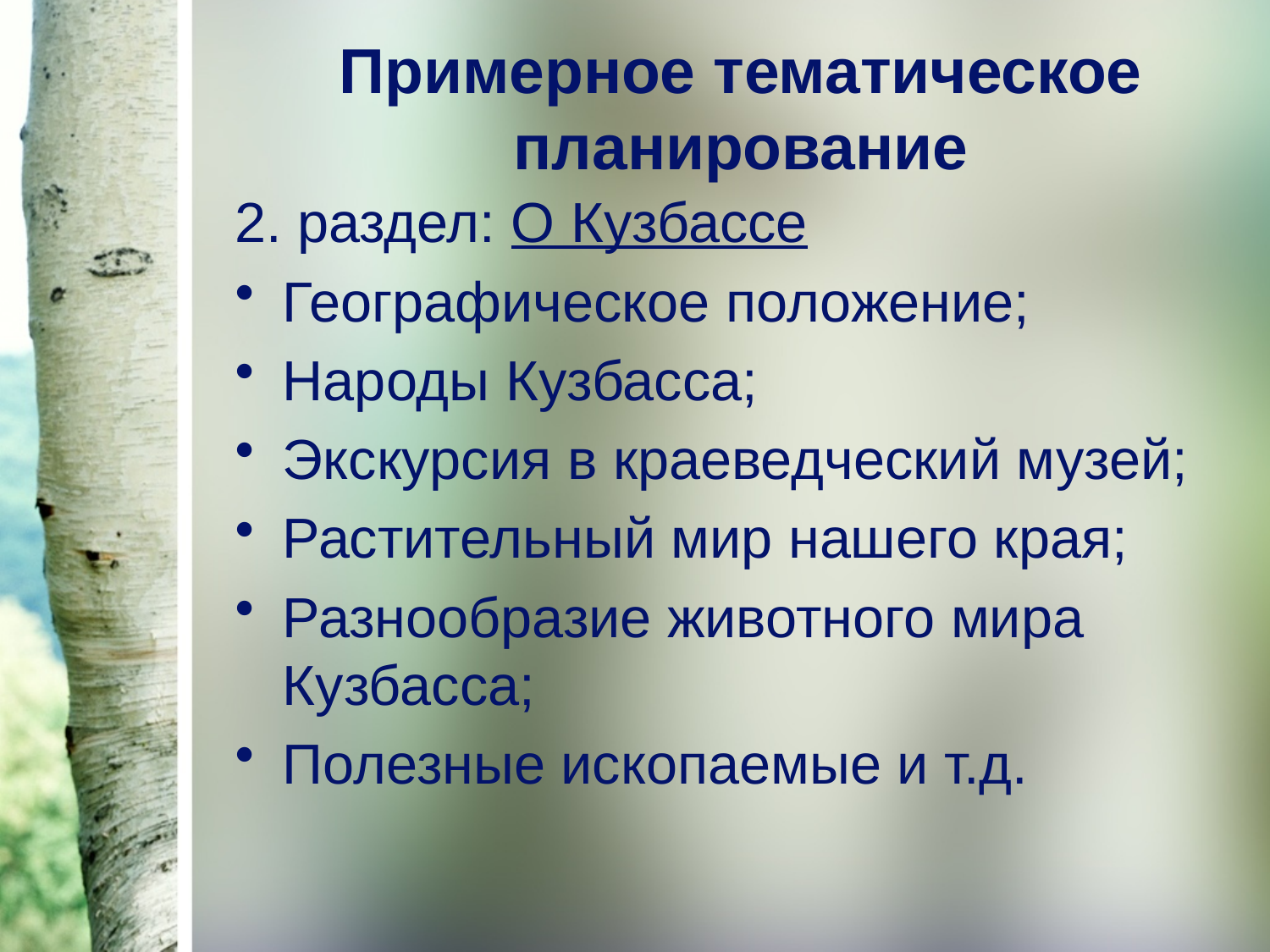

# Примерное тематическое планирование
2. раздел: О Кузбассе
Географическое положение;
Народы Кузбасса;
Экскурсия в краеведческий музей;
Растительный мир нашего края;
Разнообразие животного мира Кузбасса;
Полезные ископаемые и т.д.